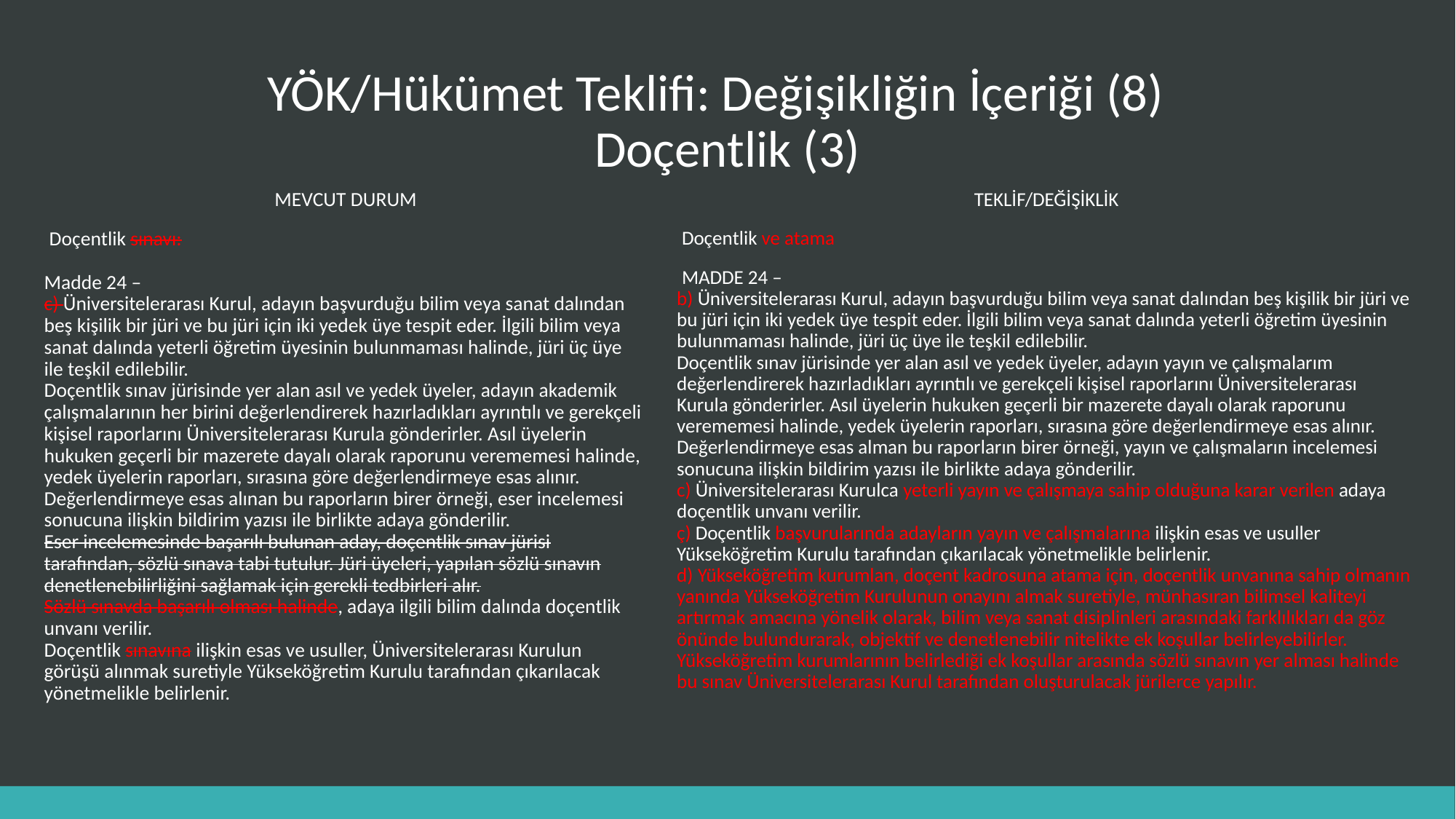

# YÖK/Hükümet Teklifi: Değişikliğin İçeriği (8) Doçentlik (3)
TEKLİF/DEĞİŞİKLİK
Doçentlik ve atama
MADDE 24 –
b) Üniversitelerarası Kurul, adayın başvurduğu bilim veya sanat dalından beş kişilik bir jüri ve bu jüri için iki yedek üye tespit eder. İlgili bilim veya sanat dalında yeterli öğretim üyesinin bulunmaması halinde, jüri üç üye ile teşkil edilebilir.
Doçentlik sınav jürisinde yer alan asıl ve yedek üyeler, adayın yayın ve çalışmalarım değerlendirerek hazırladıkları ayrıntılı ve gerekçeli kişisel raporlarını Üniversitelerarası Kurula gönderirler. Asıl üyelerin hukuken geçerli bir mazerete dayalı olarak raporunu verememesi halinde, yedek üyelerin raporları, sırasına göre değerlendirmeye esas alınır. Değerlendirmeye esas alman bu raporların birer örneği, yayın ve çalışmaların incelemesi sonucuna ilişkin bildirim yazısı ile birlikte adaya gönderilir.
c) Üniversitelerarası Kurulca yeterli yayın ve çalışmaya sahip olduğuna karar verilen adaya doçentlik unvanı verilir.
ç) Doçentlik başvurularında adayların yayın ve çalışmalarına ilişkin esas ve usuller Yükseköğretim Kurulu tarafından çıkarılacak yönetmelikle belirlenir.
d) Yükseköğretim kurumlan, doçent kadrosuna atama için, doçentlik unvanına sahip olmanın yanında Yükseköğretim Kurulunun onayını almak suretiyle, münhasıran bilimsel kaliteyi artırmak amacına yönelik olarak, bilim veya sanat disiplinleri arasındaki farklılıkları da göz önünde bulundurarak, objektif ve denetlenebilir nitelikte ek koşullar belirleyebilirler. Yükseköğretim kurumlarının belirlediği ek koşullar arasında sözlü sınavın yer alması halinde bu sınav Üniversitelerarası Kurul tarafından oluşturulacak jürilerce yapılır.
MEVCUT DURUM
Doçentlik sınavı:

Madde 24 –
c) Üniversitelerarası Kurul, adayın başvurduğu bilim veya sanat dalından beş kişilik bir jüri ve bu jüri için iki yedek üye tespit eder. İlgili bilim veya sanat dalında yeterli öğretim üyesinin bulunmaması halinde, jüri üç üye ile teşkil edilebilir.
Doçentlik sınav jürisinde yer alan asıl ve yedek üyeler, adayın akademik çalışmalarının her birini değerlendirerek hazırladıkları ayrıntılı ve gerekçeli kişisel raporlarını Üniversitelerarası Kurula gönderirler. Asıl üyelerin hukuken geçerli bir mazerete dayalı olarak raporunu verememesi halinde, yedek üyelerin raporları, sırasına göre değerlendirmeye esas alınır. Değerlendirmeye esas alınan bu raporların birer örneği, eser incelemesi sonucuna ilişkin bildirim yazısı ile birlikte adaya gönderilir.
Eser incelemesinde başarılı bulunan aday, doçentlik sınav jürisi tarafından, sözlü sınava tabi tutulur. Jüri üyeleri, yapılan sözlü sınavın denetlenebilirliğini sağlamak için gerekli tedbirleri alır.
Sözlü sınavda başarılı olması halinde, adaya ilgili bilim dalında doçentlik unvanı verilir.
Doçentlik sınavına ilişkin esas ve usuller, Üniversitelerarası Kurulun görüşü alınmak suretiyle Yükseköğretim Kurulu tarafından çıkarılacak yönetmelikle belirlenir.